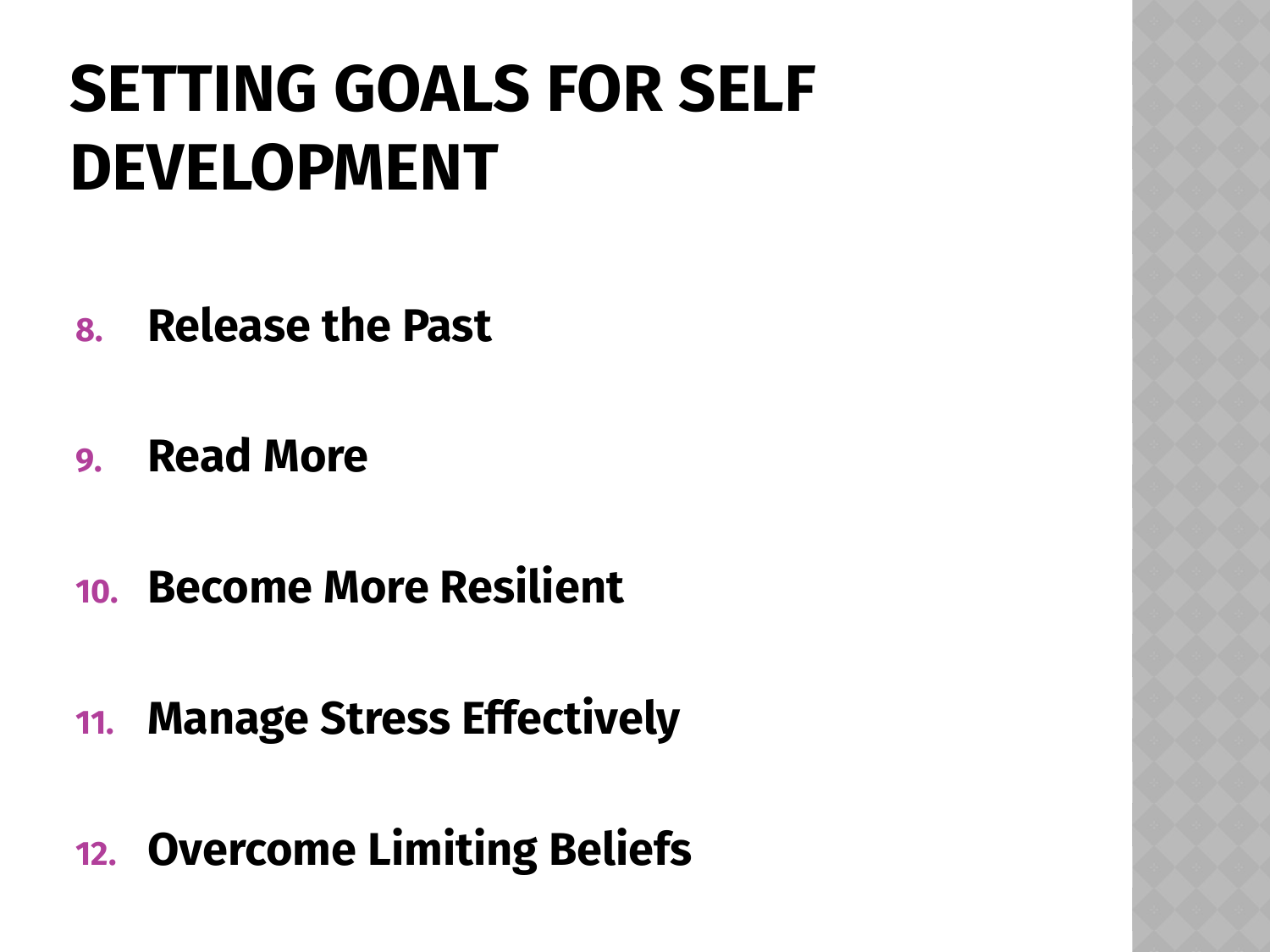

# Setting goals for self development

Release the Past

Read More

Become More Resilient

Manage Stress Effectively

Overcome Limiting Beliefs